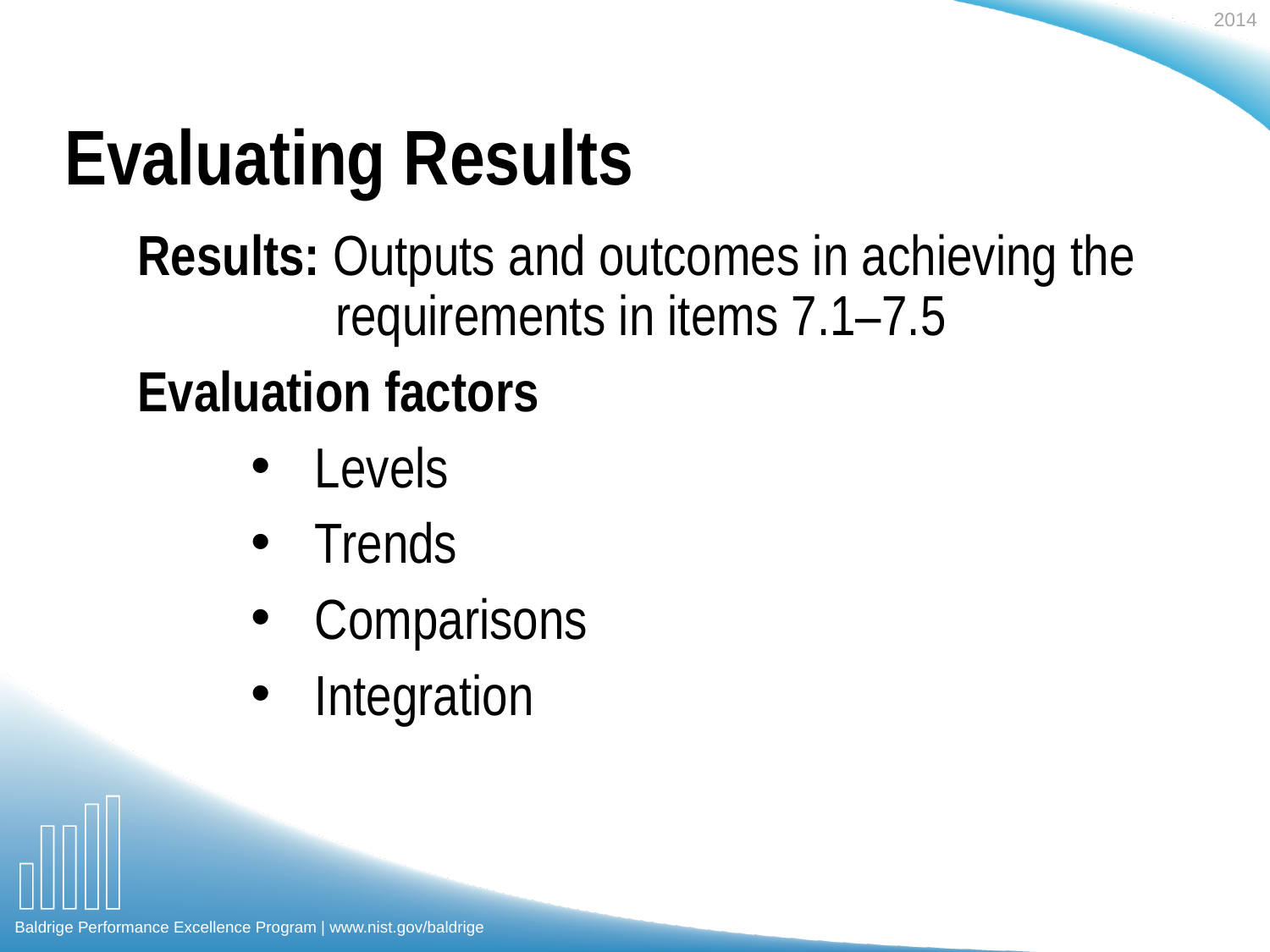

# Evaluating Results
Results: Outputs and outcomes in achieving the requirements in items 7.1–7.5
Evaluation factors
Levels
Trends
Comparisons
Integration